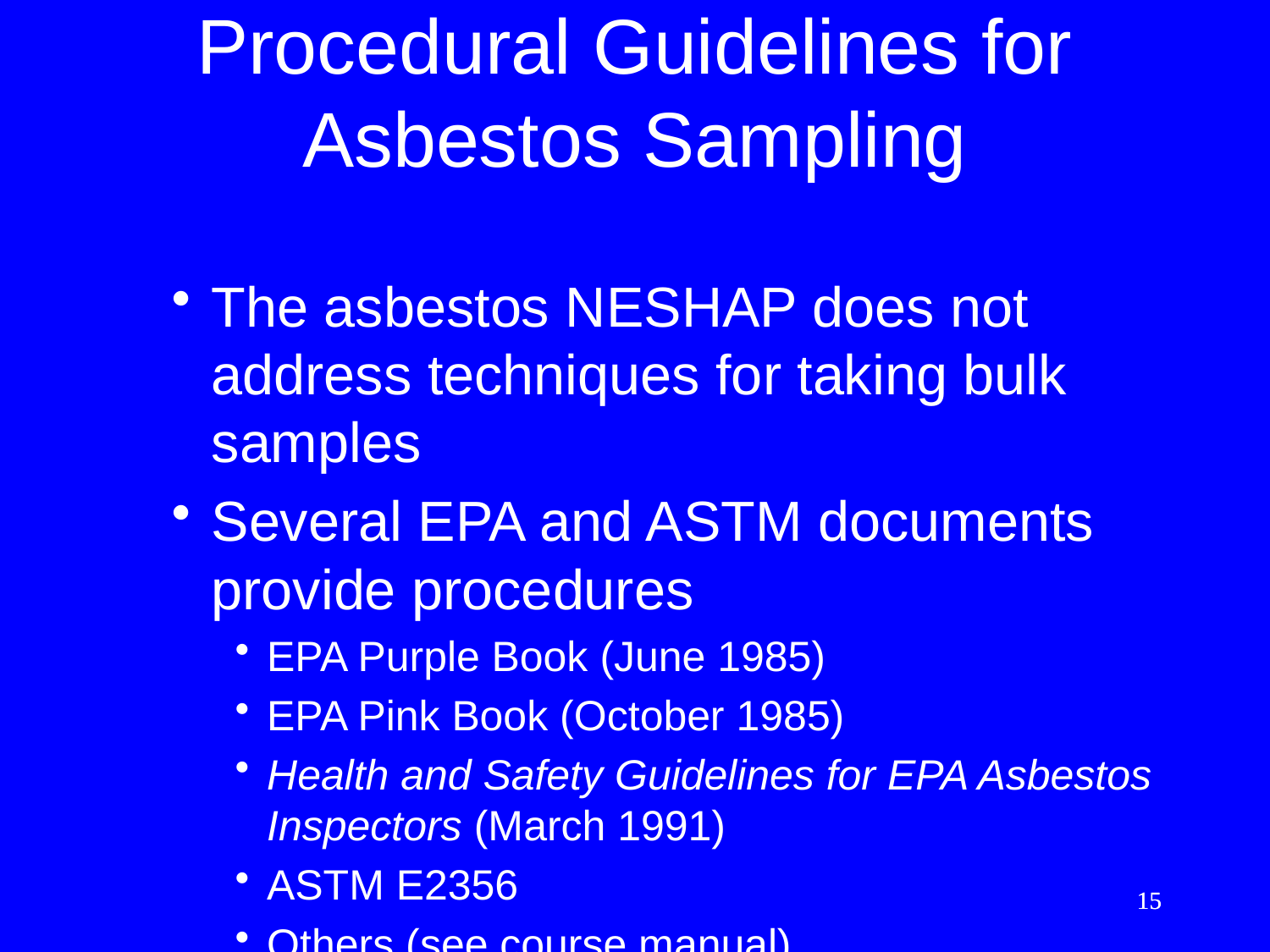

# Procedural Guidelines for Asbestos Sampling
The asbestos NESHAP does not address techniques for taking bulk samples
Several EPA and ASTM documents provide procedures
EPA Purple Book (June 1985)
EPA Pink Book (October 1985)
Health and Safety Guidelines for EPA Asbestos Inspectors (March 1991)
ASTM E2356
Others (see course manual)
15
15